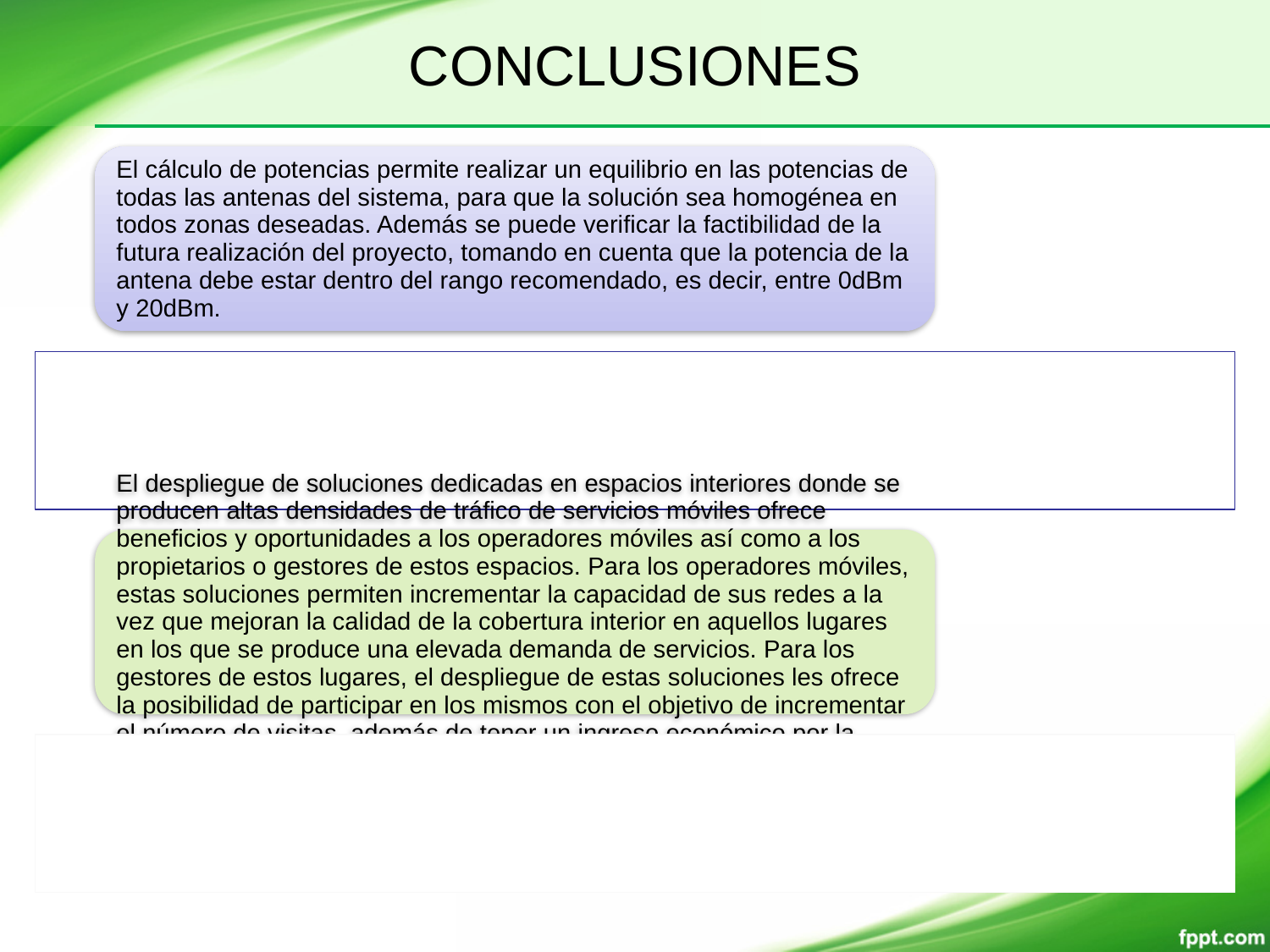

CONCLUSIONES
El cálculo de potencias permite realizar un equilibrio en las potencias de todas las antenas del sistema, para que la solución sea homogénea en todos zonas deseadas. Además se puede verificar la factibilidad de la futura realización del proyecto, tomando en cuenta que la potencia de la antena debe estar dentro del rango recomendado, es decir, entre 0dBm y 20dBm.
El despliegue de soluciones dedicadas en espacios interiores donde se producen altas densidades de tráfico de servicios móviles ofrece beneficios y oportunidades a los operadores móviles así como a los propietarios o gestores de estos espacios. Para los operadores móviles, estas soluciones permiten incrementar la capacidad de sus redes a la vez que mejoran la calidad de la cobertura interior en aquellos lugares en los que se produce una elevada demanda de servicios. Para los gestores de estos lugares, el despliegue de estas soluciones les ofrece la posibilidad de participar en los mismos con el objetivo de incrementar el número de visitas, además de tener un ingreso económico por la ocupación del dominio físico de su propiedad.